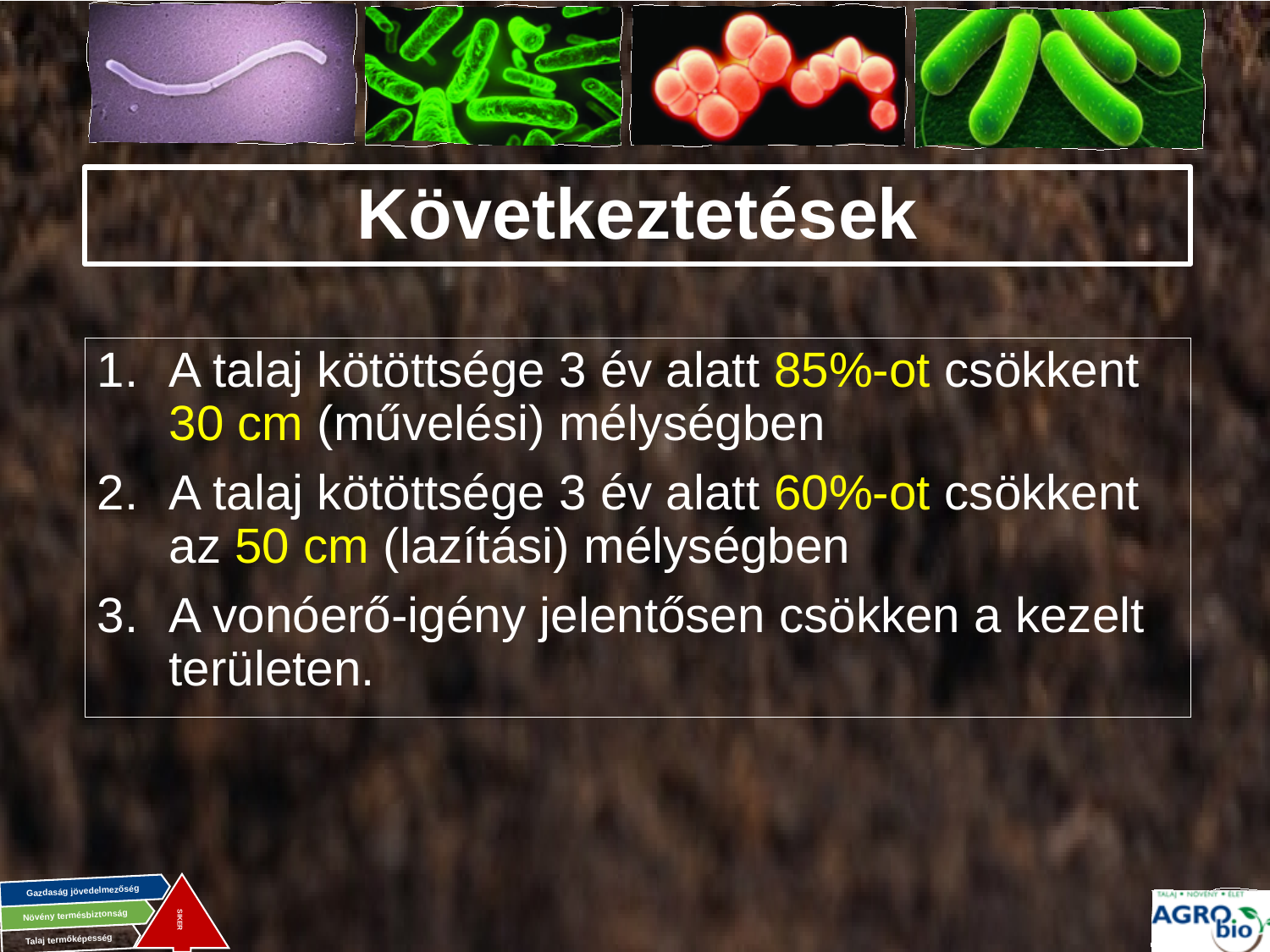

# Következtetések
A talaj kötöttsége 3 év alatt 85%-ot csökkent 30 cm (művelési) mélységben
A talaj kötöttsége 3 év alatt 60%-ot csökkent az 50 cm (lazítási) mélységben
A vonóerő-igény jelentősen csökken a kezelt területen.